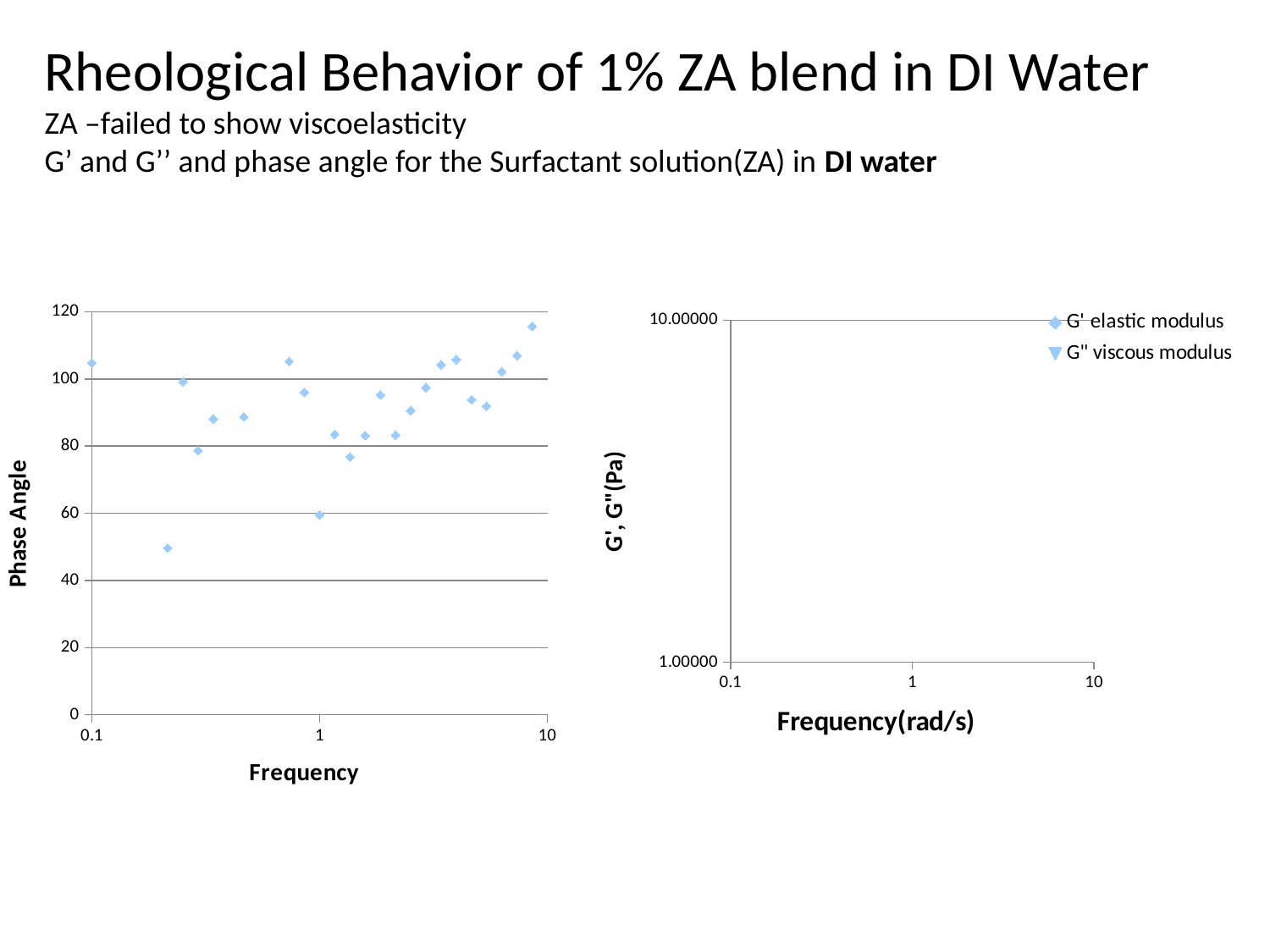

Rheological Behavior of 1% ZA blend in DI Water
ZA –failed to show viscoelasticity
G’ and G’’ and phase angle for the Surfactant solution(ZA) in DI water

### Chart

| Category |  |
|---|---|

### Chart

| Category |  |  |
|---|---|---|